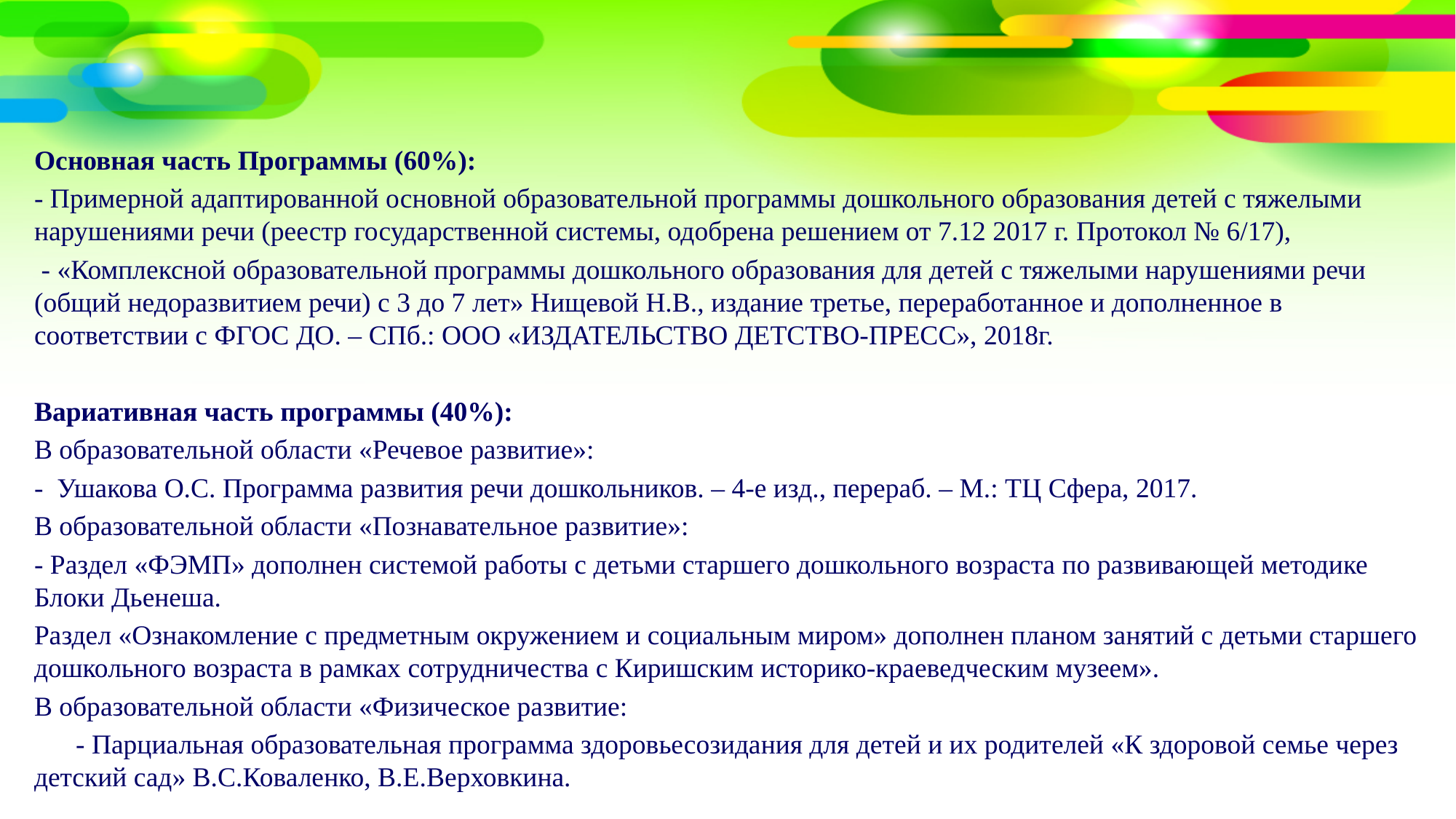

Основная часть Программы (60%):
- Примерной адаптированной основной образовательной программы дошкольного образования детей с тяжелыми нарушениями речи (реестр государственной системы, одобрена решением от 7.12 2017 г. Протокол № 6/17),
 - «Комплексной образовательной программы дошкольного образования для детей с тяжелыми нарушениями речи (общий недоразвитием речи) с 3 до 7 лет» Нищевой Н.В., издание третье, переработанное и дополненное в соответствии с ФГОС ДО. – СПб.: ООО «ИЗДАТЕЛЬСТВО ДЕТСТВО-ПРЕСС», 2018г.

Вариативная часть программы (40%):
В образовательной области «Речевое развитие»:
-  Ушакова О.С. Программа развития речи дошкольников. – 4-е изд., перераб. – М.: ТЦ Сфера, 2017.
В образовательной области «Познавательное развитие»:
- Раздел «ФЭМП» дополнен системой работы с детьми старшего дошкольного возраста по развивающей методике Блоки Дьенеша.
Раздел «Ознакомление с предметным окружением и социальным миром» дополнен планом занятий с детьми старшего дошкольного возраста в рамках сотрудничества с Киришским историко-краеведческим музеем».
В образовательной области «Физическое развитие:
      - Парциальная образовательная программа здоровьесозидания для детей и их родителей «К здоровой семье через детский сад» В.С.Коваленко, В.Е.Верховкина.